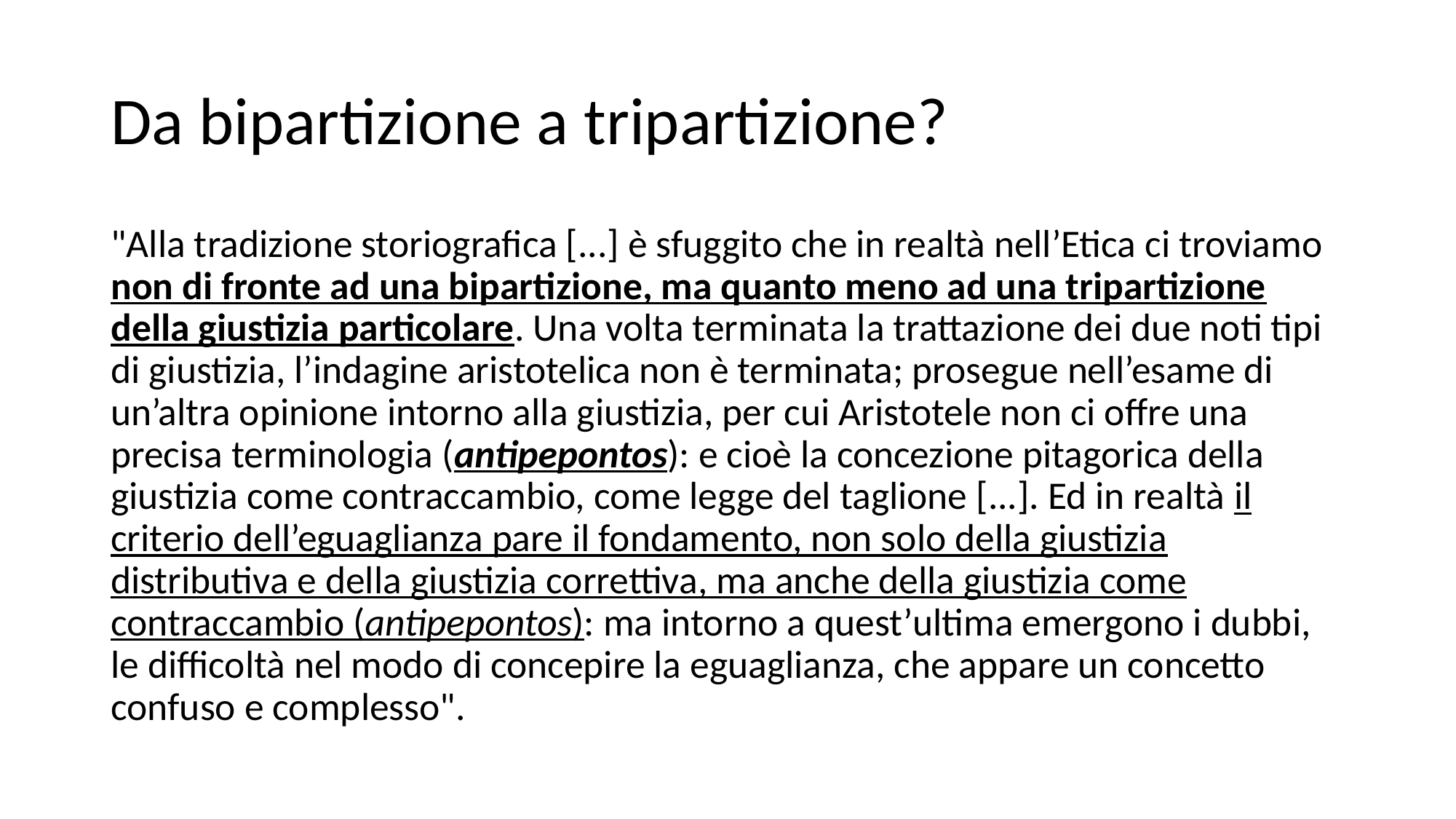

# Da bipartizione a tripartizione?
"Alla tradizione storiografica [...] è sfuggito che in realtà nell’Etica ci troviamo non di fronte ad una bipartizione, ma quanto meno ad una tripartizione della giustizia particolare. Una volta terminata la trattazione dei due noti tipi di giustizia, l’indagine aristotelica non è terminata; prosegue nell’esame di un’altra opinione intorno alla giustizia, per cui Aristotele non ci offre una precisa terminologia (antipepontos): e cioè la concezione pitagorica della giustizia come contraccambio, come legge del taglione [...]. Ed in realtà il criterio dell’eguaglianza pare il fondamento, non solo della giustizia distributiva e della giustizia correttiva, ma anche della giustizia come contraccambio (antipepontos): ma intorno a quest’ultima emergono i dubbi, le difficoltà nel modo di concepire la eguaglianza, che appare un concetto confuso e complesso".